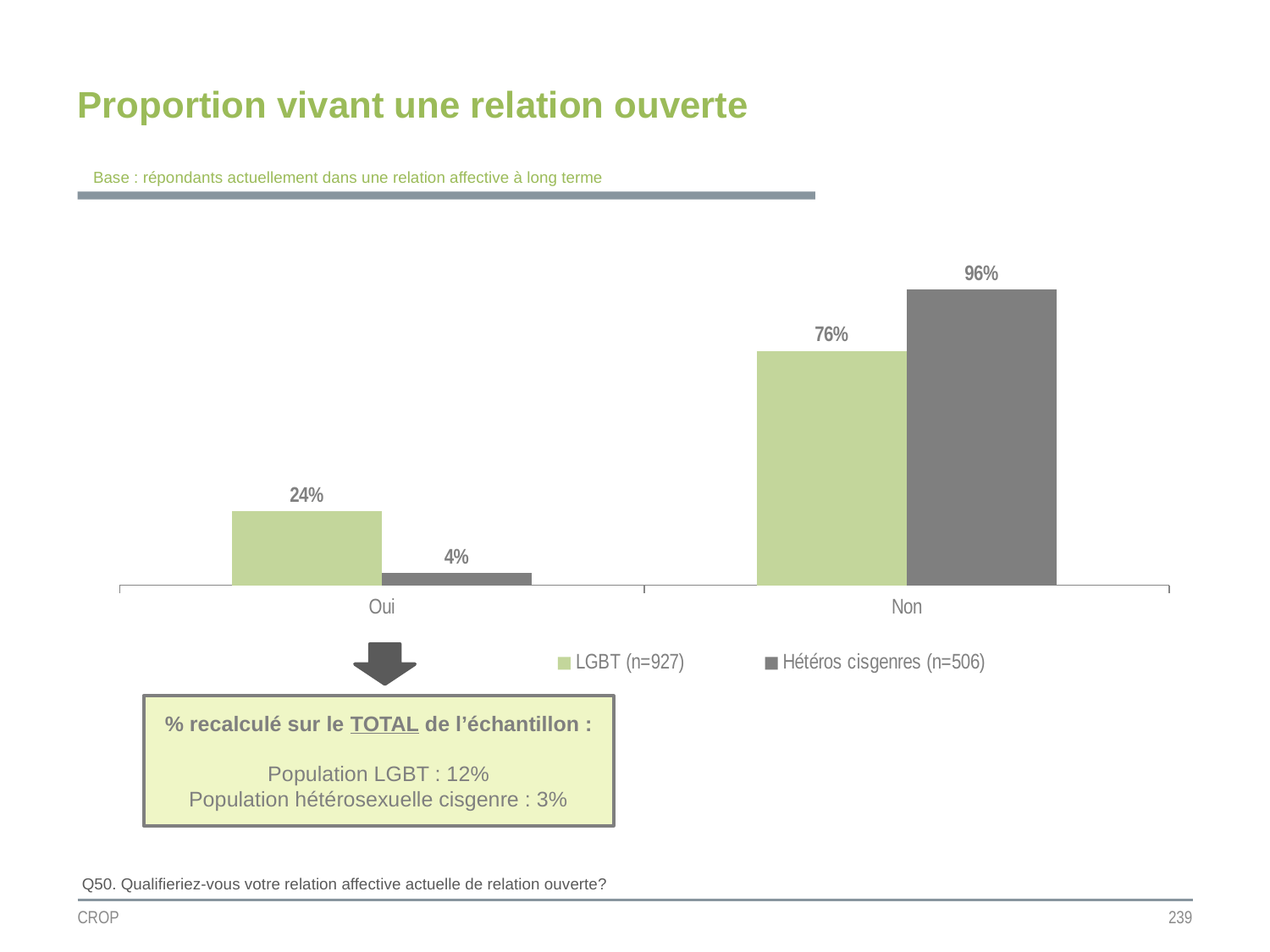

Proportion vivant une relation ouverte

Base : répondants actuellement dans une relation affective à long terme

### Chart

| Category | LGBT (n=927) | Hétéros cisgenres (n=506) |
|---|---|---|
| Oui | 0.24 | 0.04 |
| Non | 0.76 | 0.96 |
% recalculé sur le TOTAL de l’échantillon :

Population LGBT : 12%
Population hétérosexuelle cisgenre : 3%
Q50. Qualifieriez-vous votre relation affective actuelle de relation ouverte?
CROP
239